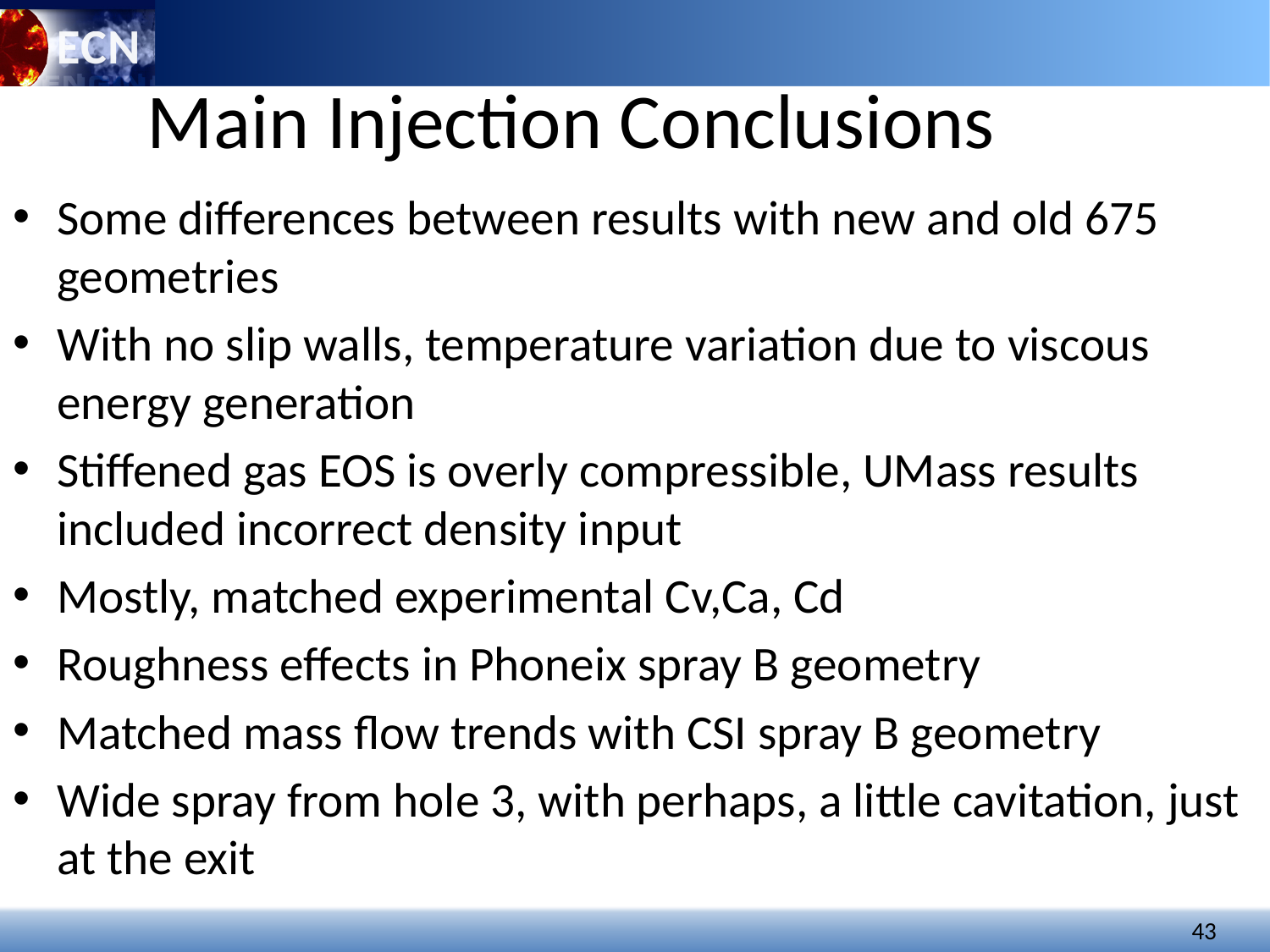

Main Injection Conclusions
Some differences between results with new and old 675 geometries
With no slip walls, temperature variation due to viscous energy generation
Stiffened gas EOS is overly compressible, UMass results included incorrect density input
Mostly, matched experimental Cv,Ca, Cd
Roughness effects in Phoneix spray B geometry
Matched mass flow trends with CSI spray B geometry
Wide spray from hole 3, with perhaps, a little cavitation, just at the exit